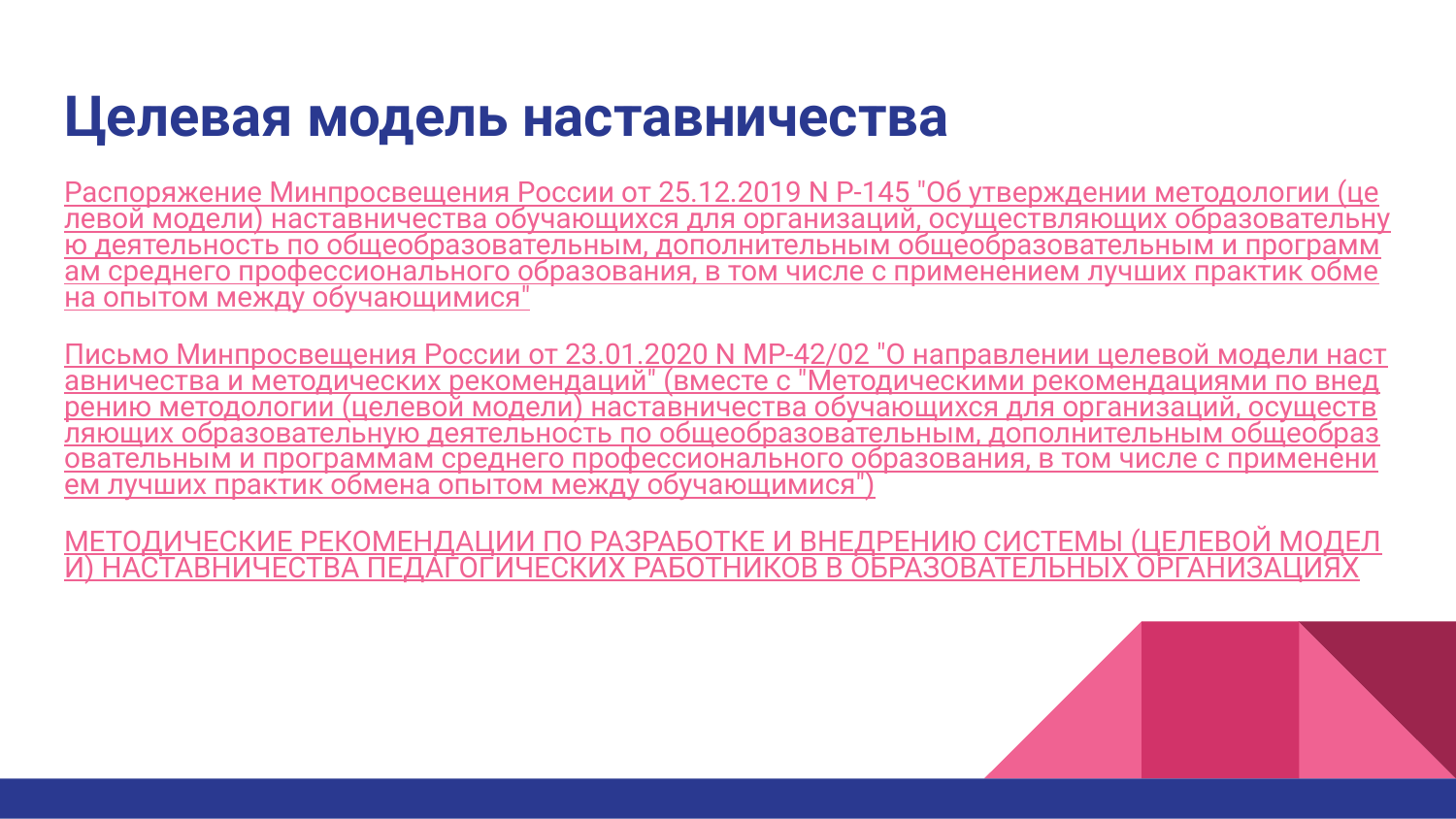

# Целевая модель наставничества
Распоряжение Минпросвещения России от 25.12.2019 N Р-145 "Об утверждении методологии (целевой модели) наставничества обучающихся для организаций, осуществляющих образовательную деятельность по общеобразовательным, дополнительным общеобразовательным и программам среднего профессионального образования, в том числе с применением лучших практик обмена опытом между обучающимися"
Письмо Минпросвещения России от 23.01.2020 N МР-42/02 "О направлении целевой модели наставничества и методических рекомендаций" (вместе с "Методическими рекомендациями по внедрению методологии (целевой модели) наставничества обучающихся для организаций, осуществляющих образовательную деятельность по общеобразовательным, дополнительным общеобразовательным и программам среднего профессионального образования, в том числе с применением лучших практик обмена опытом между обучающимися")
МЕТОДИЧЕСКИЕ РЕКОМЕНДАЦИИ ПО РАЗРАБОТКЕ И ВНЕДРЕНИЮ СИСТЕМЫ (ЦЕЛЕВОЙ МОДЕЛИ) НАСТАВНИЧЕСТВА ПЕДАГОГИЧЕСКИХ РАБОТНИКОВ В ОБРАЗОВАТЕЛЬНЫХ ОРГАНИЗАЦИЯХ